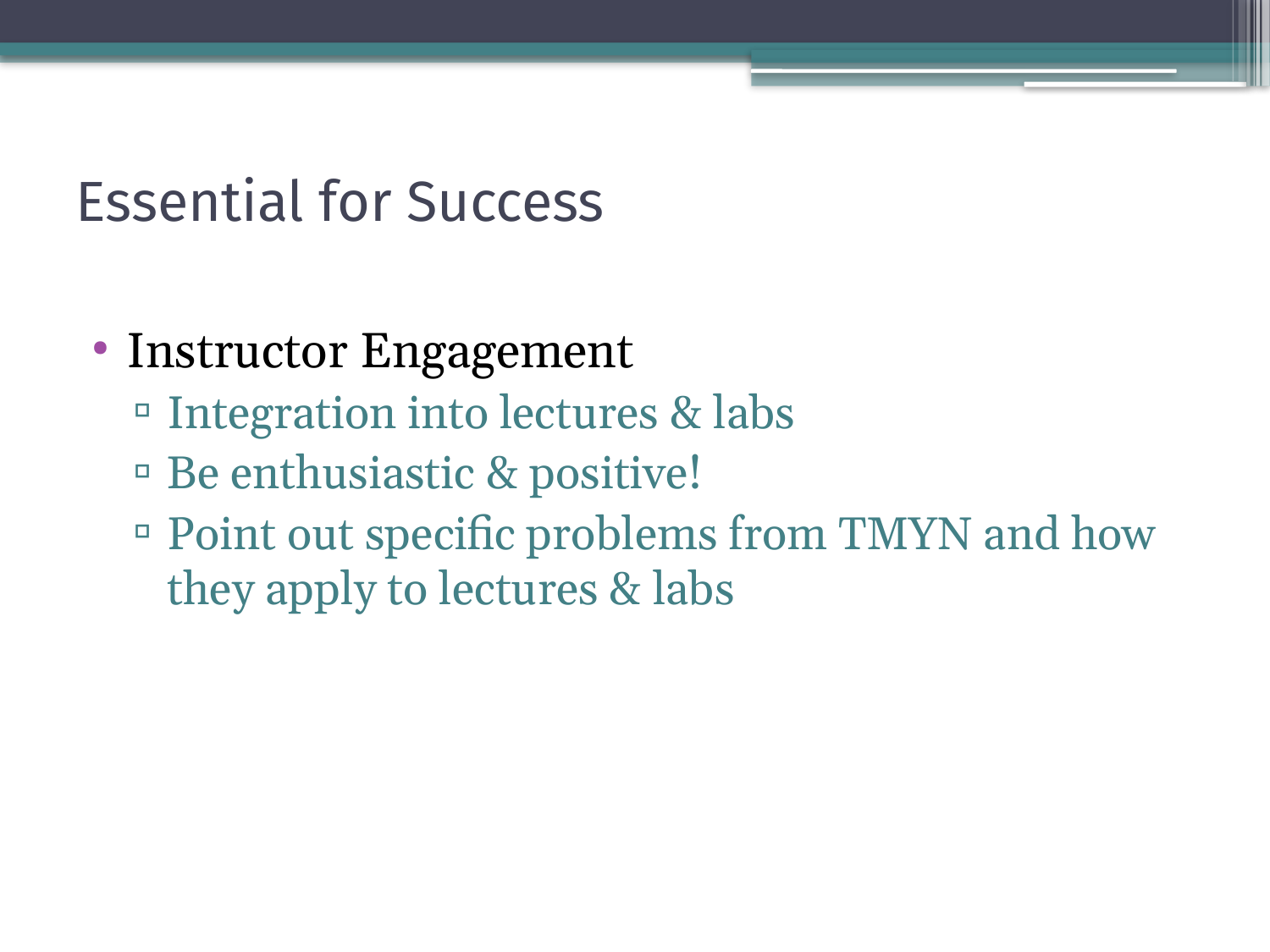

# Essential for Success
Instructor Engagement
Integration into lectures & labs
Be enthusiastic & positive!
Point out specific problems from TMYN and how they apply to lectures & labs